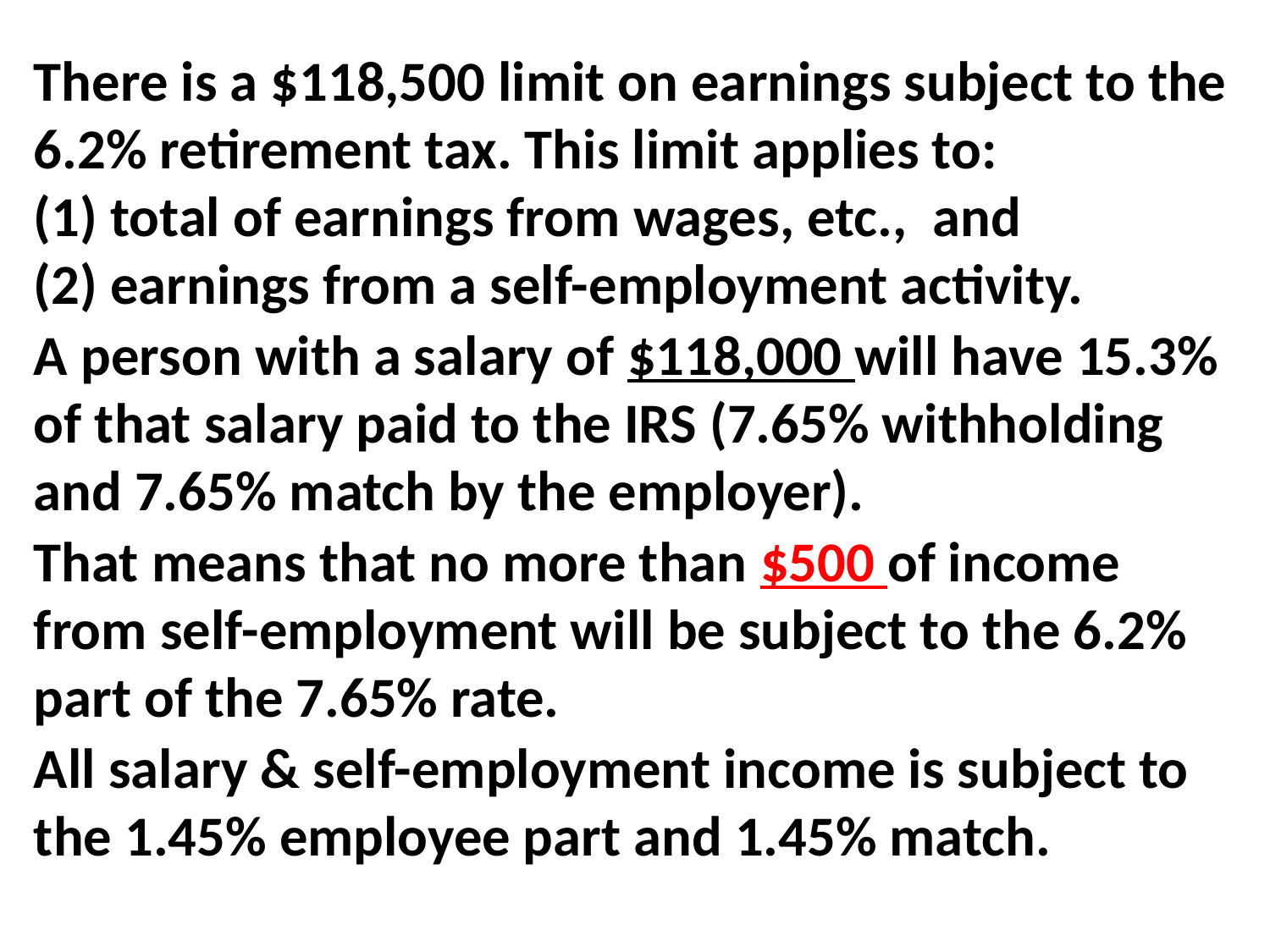

# There is a $118,500 limit on earnings subject to the 6.2% retirement tax. This limit applies to: (1) total of earnings from wages, etc.,  and (2) earnings from a self-employment activity.
A person with a salary of $118,000 will have 15.3% of that salary paid to the IRS (7.65% withholding and 7.65% match by the employer).
That means that no more than $500 of income from self-employment will be subject to the 6.2% part of the 7.65% rate.
All salary & self-employment income is subject to the 1.45% employee part and 1.45% match.